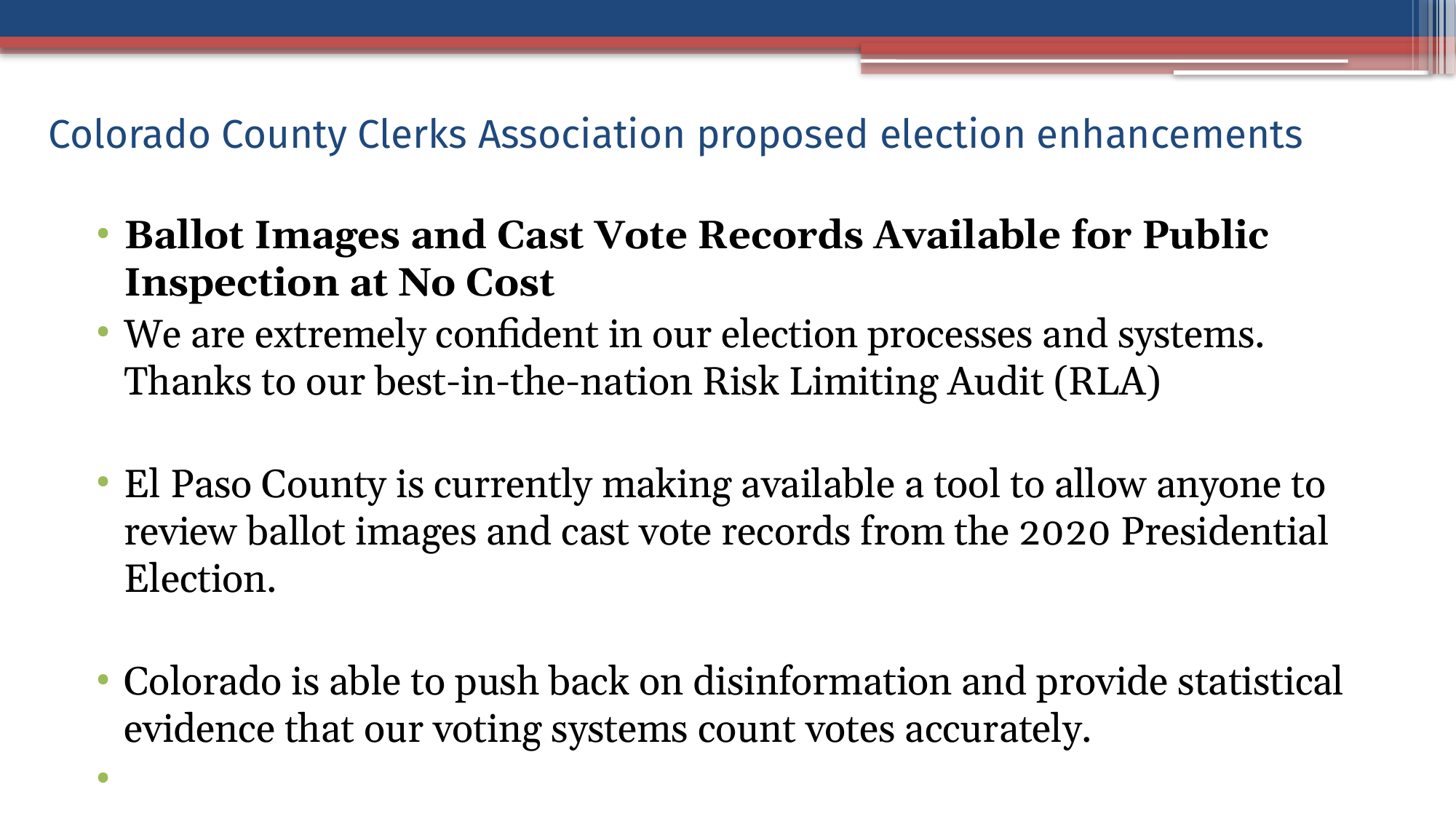

# Colorado County Clerks Association proposed election enhancements
Ballot Images and Cast Vote Records Available for Public Inspection at No Cost
We are extremely confident in our election processes and systems. Thanks to our best-in-the-nation Risk Limiting Audit (RLA)

El Paso County is currently making available a tool to allow anyone to review ballot images and cast vote records from the 2020 Presidential Election.

Colorado is able to push back on disinformation and provide statistical evidence that our voting systems count votes accurately.